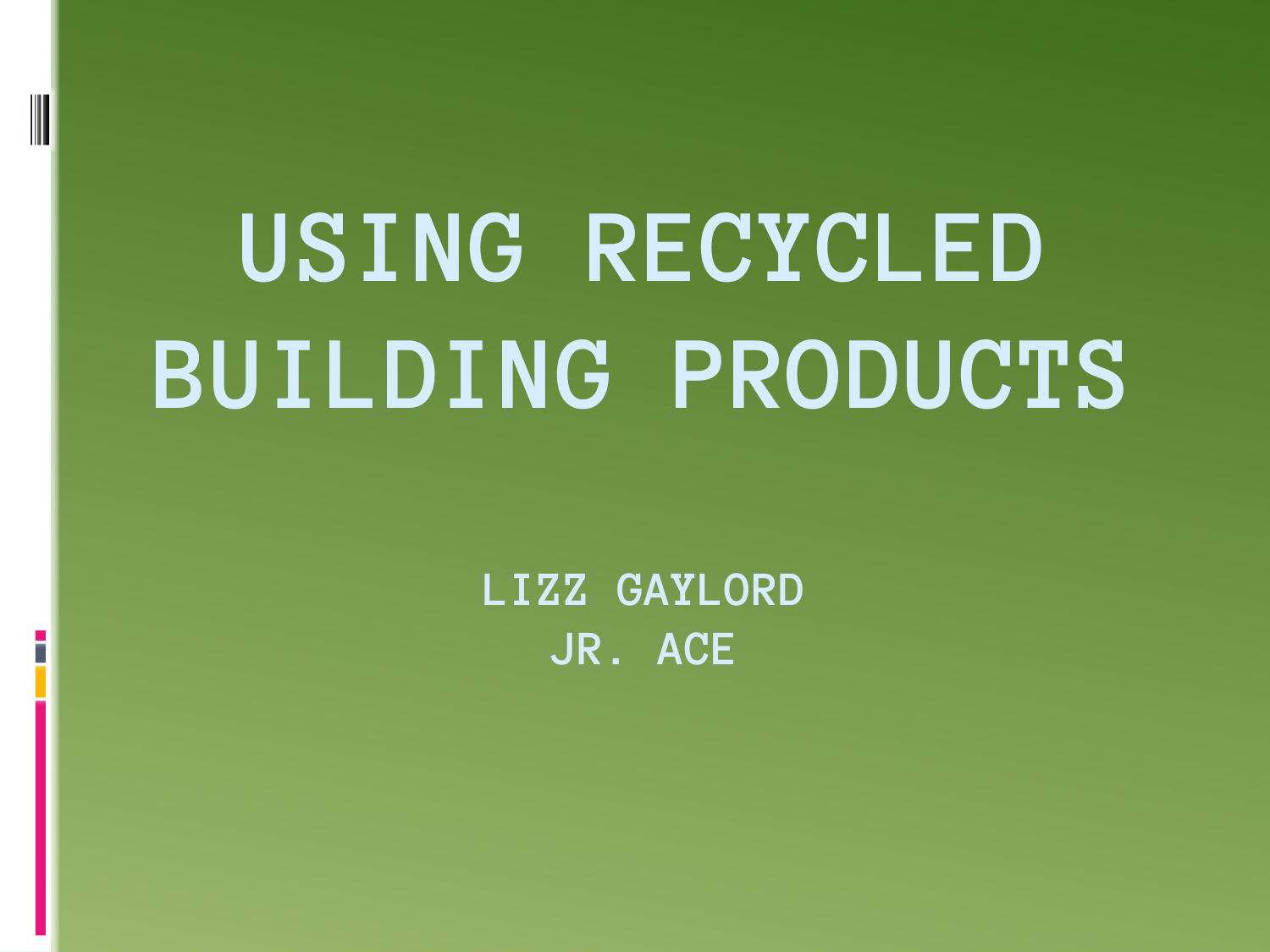

# USING RECYCLED BUILDING PRODUCTS Lizz Gaylord Jr. ACE